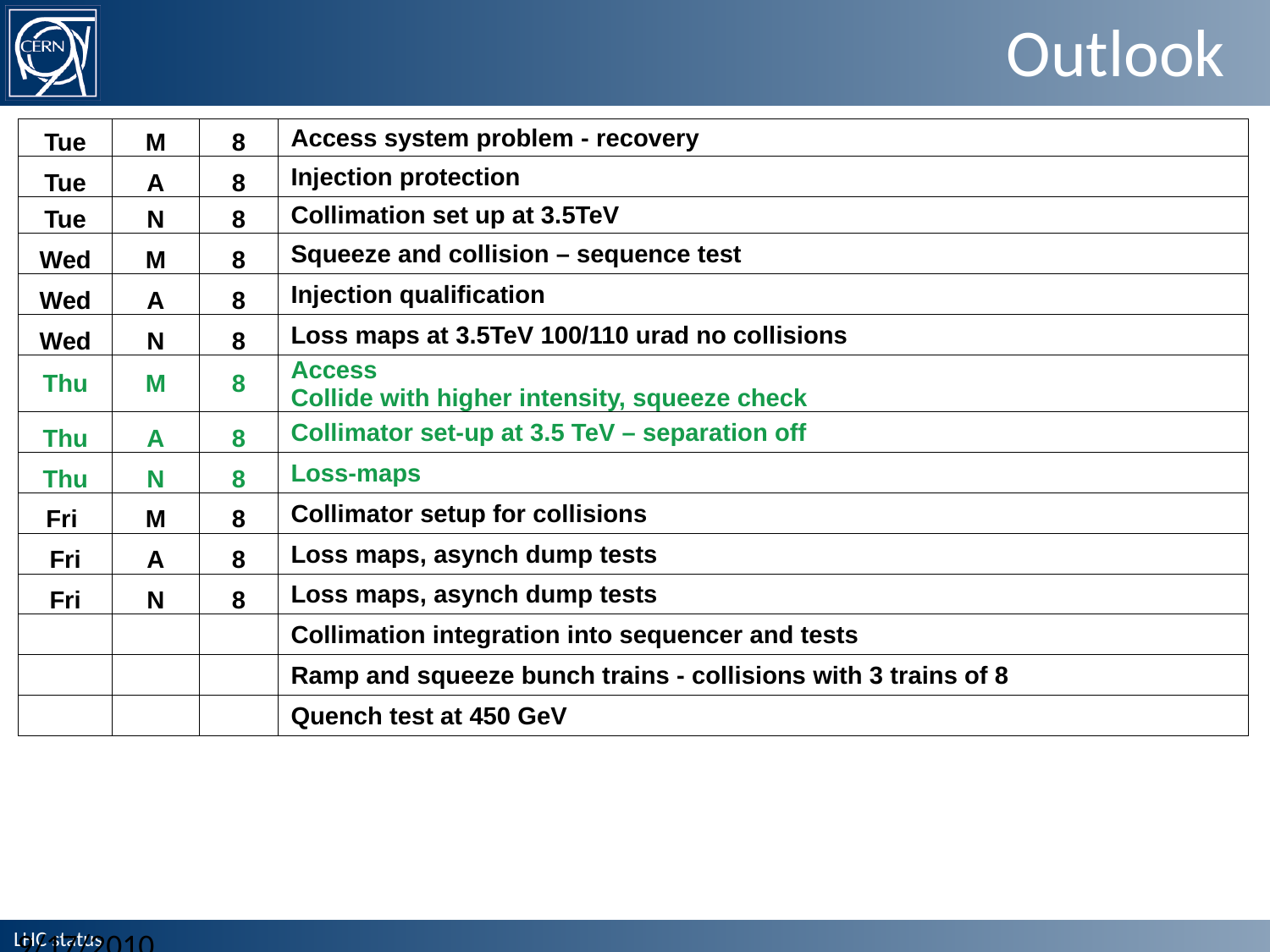

# Outlook
| Tue | M | 8 | Access system problem - recovery |
| --- | --- | --- | --- |
| Tue | A | 8 | Injection protection |
| Tue | N | 8 | Collimation set up at 3.5TeV |
| Wed | M | 8 | Squeeze and collision – sequence test |
| Wed | A | 8 | Injection qualification |
| Wed | N | 8 | Loss maps at 3.5TeV 100/110 urad no collisions |
| Thu | M | 8 | Access Collide with higher intensity, squeeze check |
| Thu | A | 8 | Collimator set-up at 3.5 TeV – separation off |
| Thu | N | 8 | Loss-maps |
| Fri | M | 8 | Collimator setup for collisions |
| Fri | A | 8 | Loss maps, asynch dump tests |
| Fri | N | 8 | Loss maps, asynch dump tests |
|  |  |  | Collimation integration into sequencer and tests |
|  |  |  | Ramp and squeeze bunch trains - collisions with 3 trains of 8 |
|  |  |  | Quench test at 450 GeV |
9/17/2010
LHC status